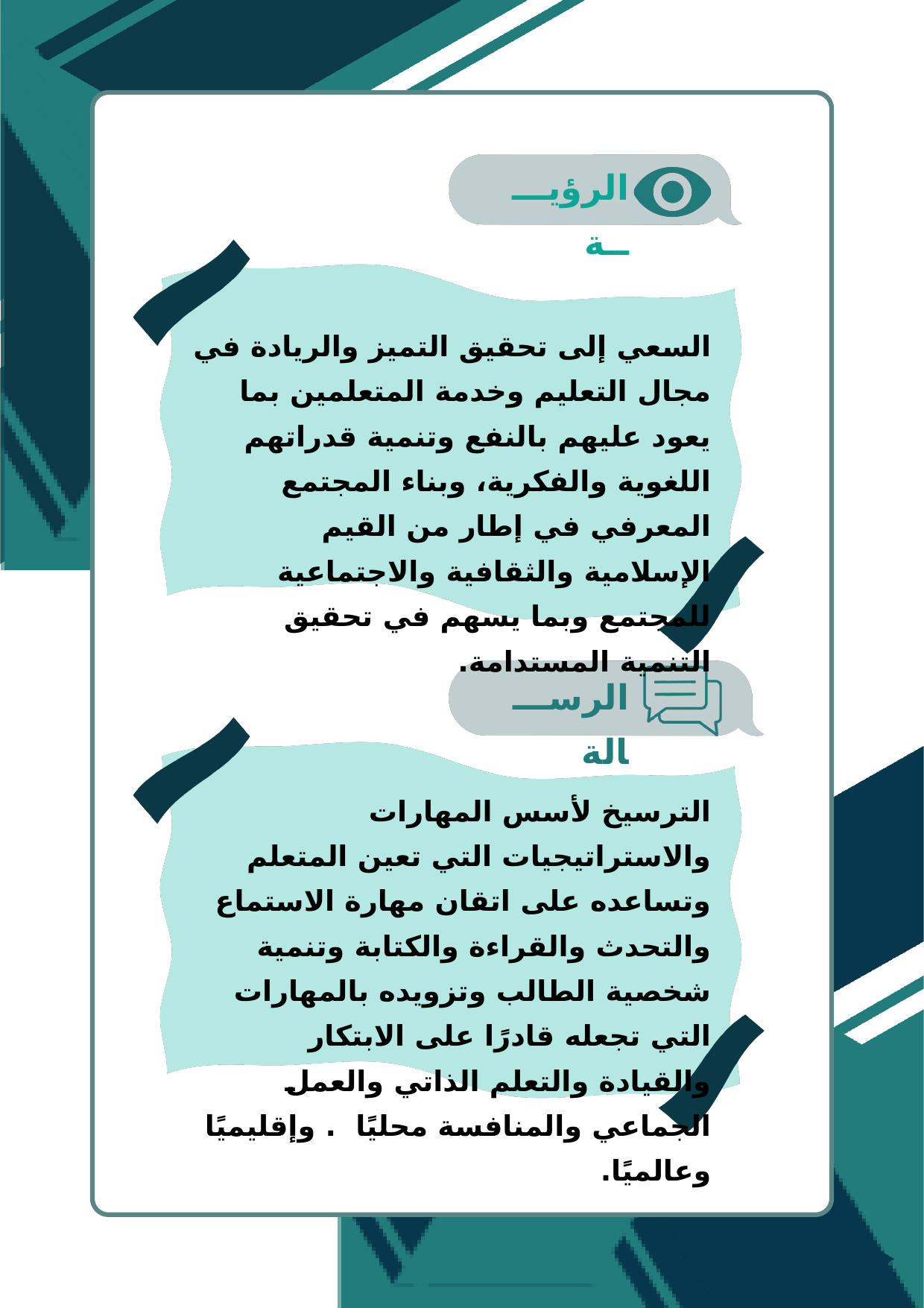

الرؤيـــــة

السعي إلى تحقيق التميز والريادة في مجال التعليم وخدمة المتعلمين بما يعود عليهم بالنفع وتنمية قدراتهم اللغوية والفكرية، وبناء المجتمع المعرفي في إطار من القيم الإسلامية والثقافية والاجتماعية للمجتمع وبما يسهم في تحقيق التنمية المستدامة.

الرســـالة

الترسيخ لأسس المهارات والاستراتيجيات التي تعين المتعلم وتساعده على اتقان مهارة الاستماع والتحدث والقراءة والكتابة وتنمية شخصية الطالب وتزويده بالمهارات التي تجعله قادرًا على الابتكار والقيادة والتعلم الذاتي والعمل الجماعي والمنافسة محليًا  . وإقليميًا وعالميًا.